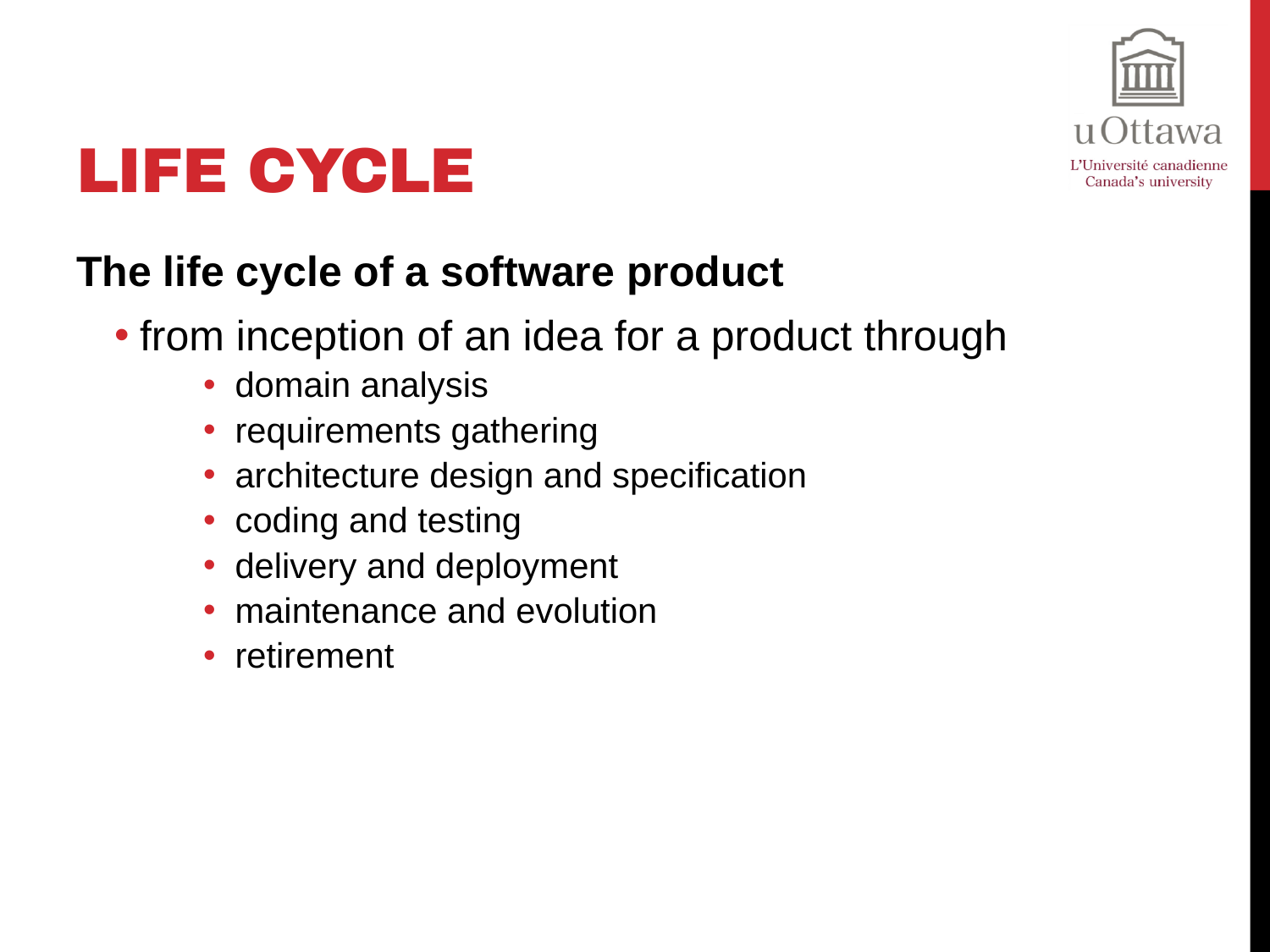

# Life cycle
The life cycle of a software product
from inception of an idea for a product through
domain analysis
requirements gathering
architecture design and specification
coding and testing
delivery and deployment
maintenance and evolution
retirement